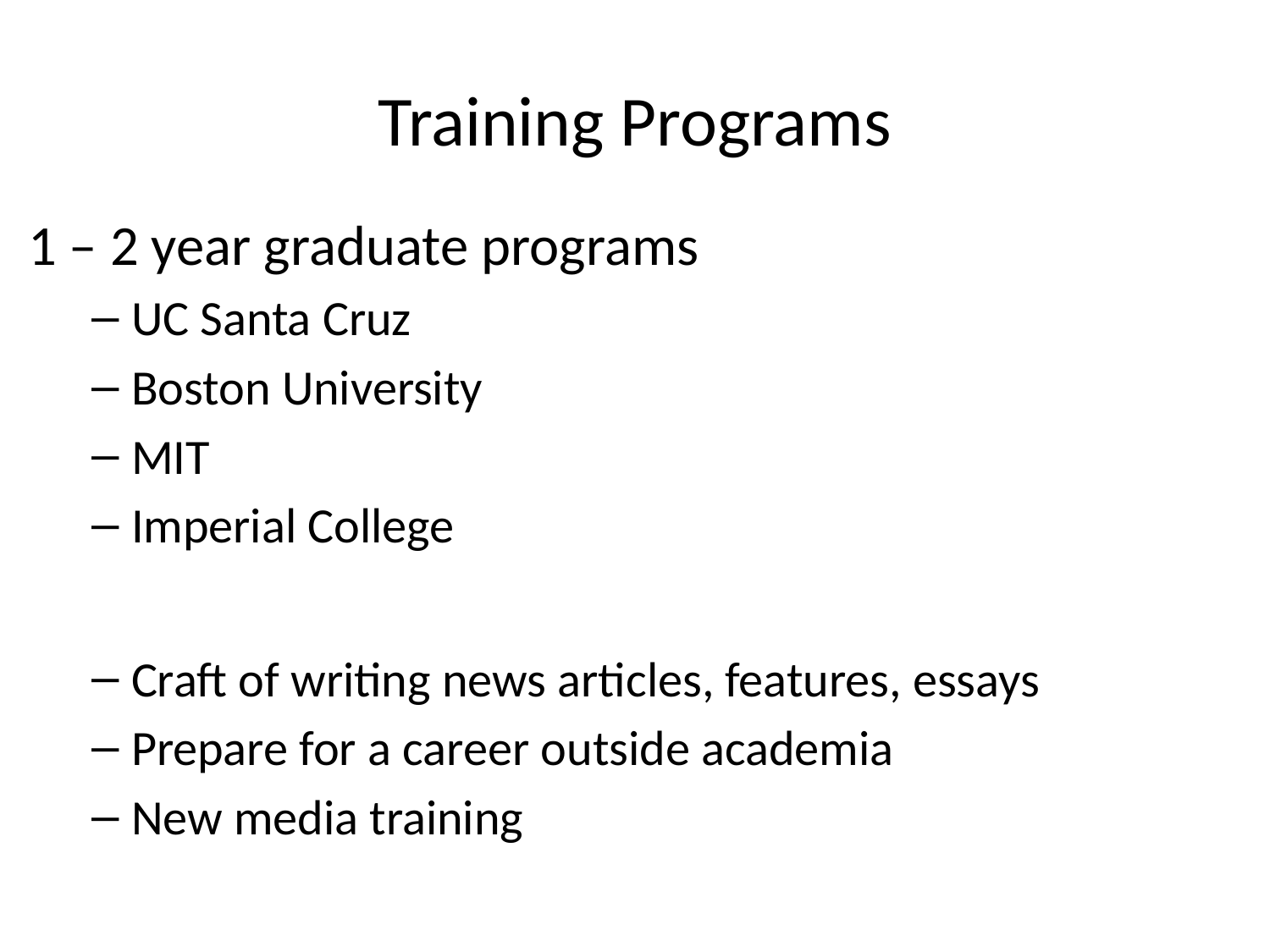

# Training Programs
1 – 2 year graduate programs
UC Santa Cruz
Boston University
MIT
Imperial College

Craft of writing news articles, features, essays
Prepare for a career outside academia
New media training